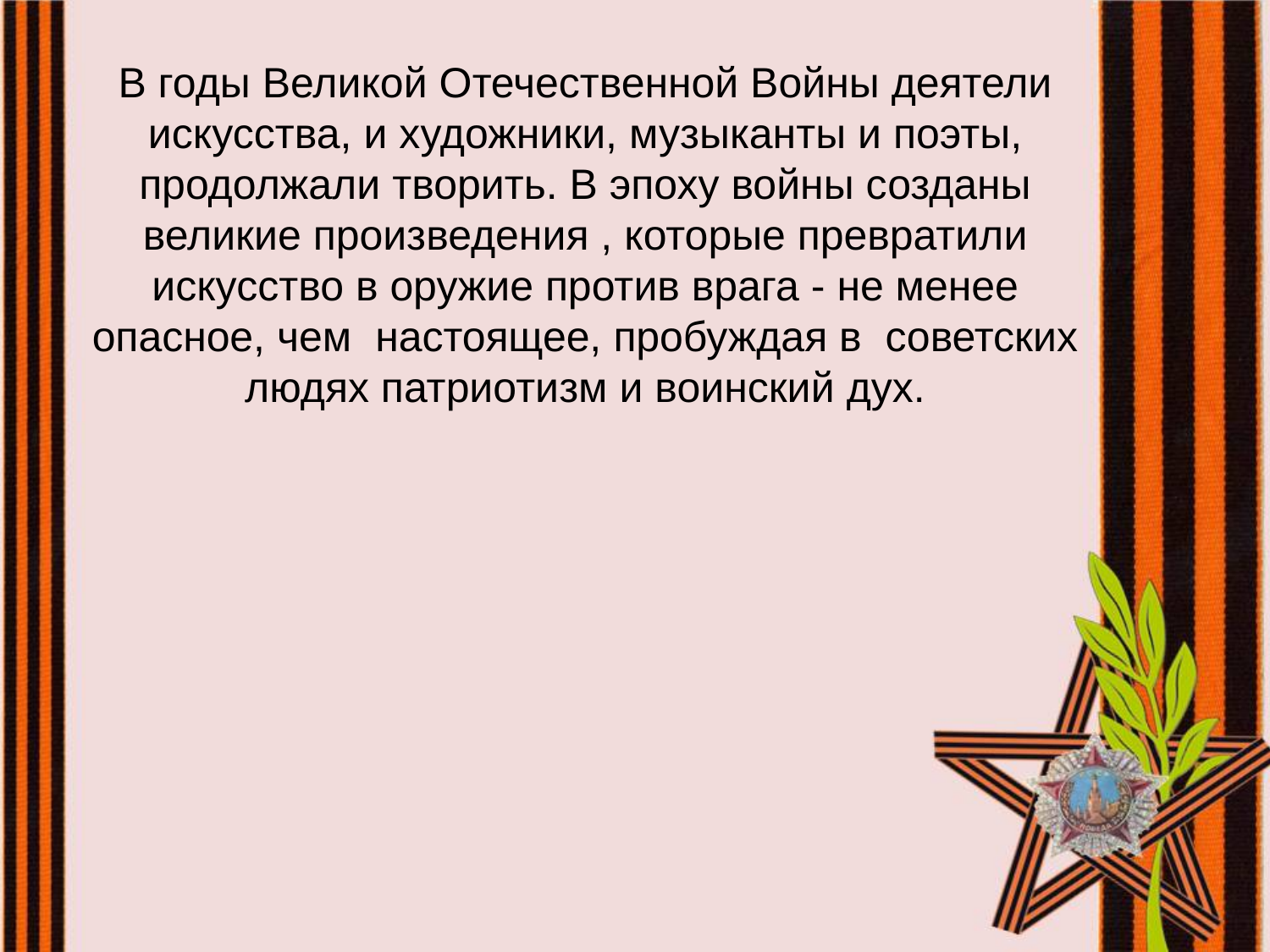

В годы Великой Отечественной Войны деятели искусства, и художники, музыканты и поэты, продолжали творить. В эпоху войны созданы великие произведения , которые превратили искусство в оружие против врага - не менее опасное, чем  настоящее, пробуждая в  советских людях патриотизм и воинский дух.